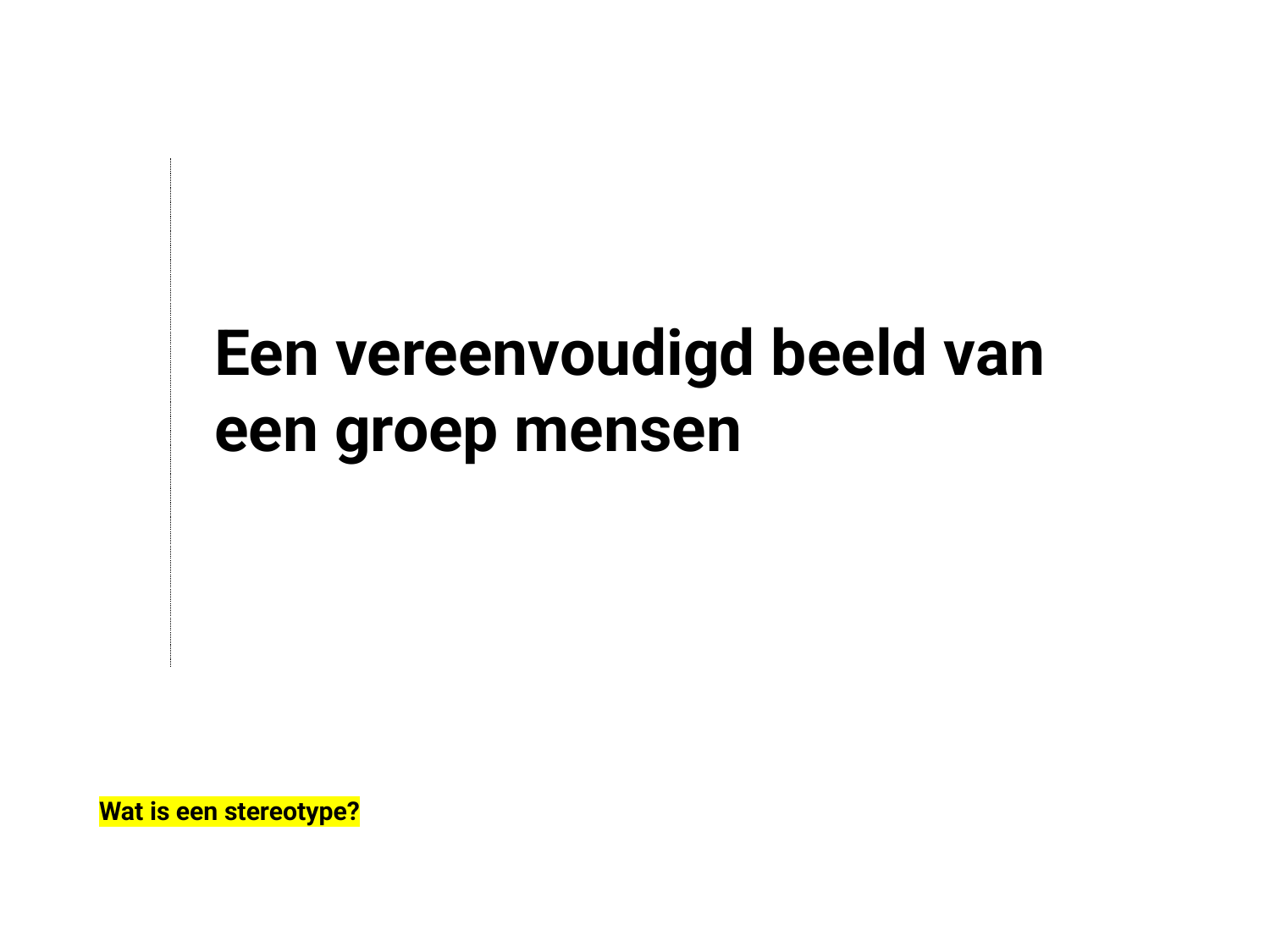

Een vereenvoudigd beeld van een groep mensen
Wat is een stereotype?